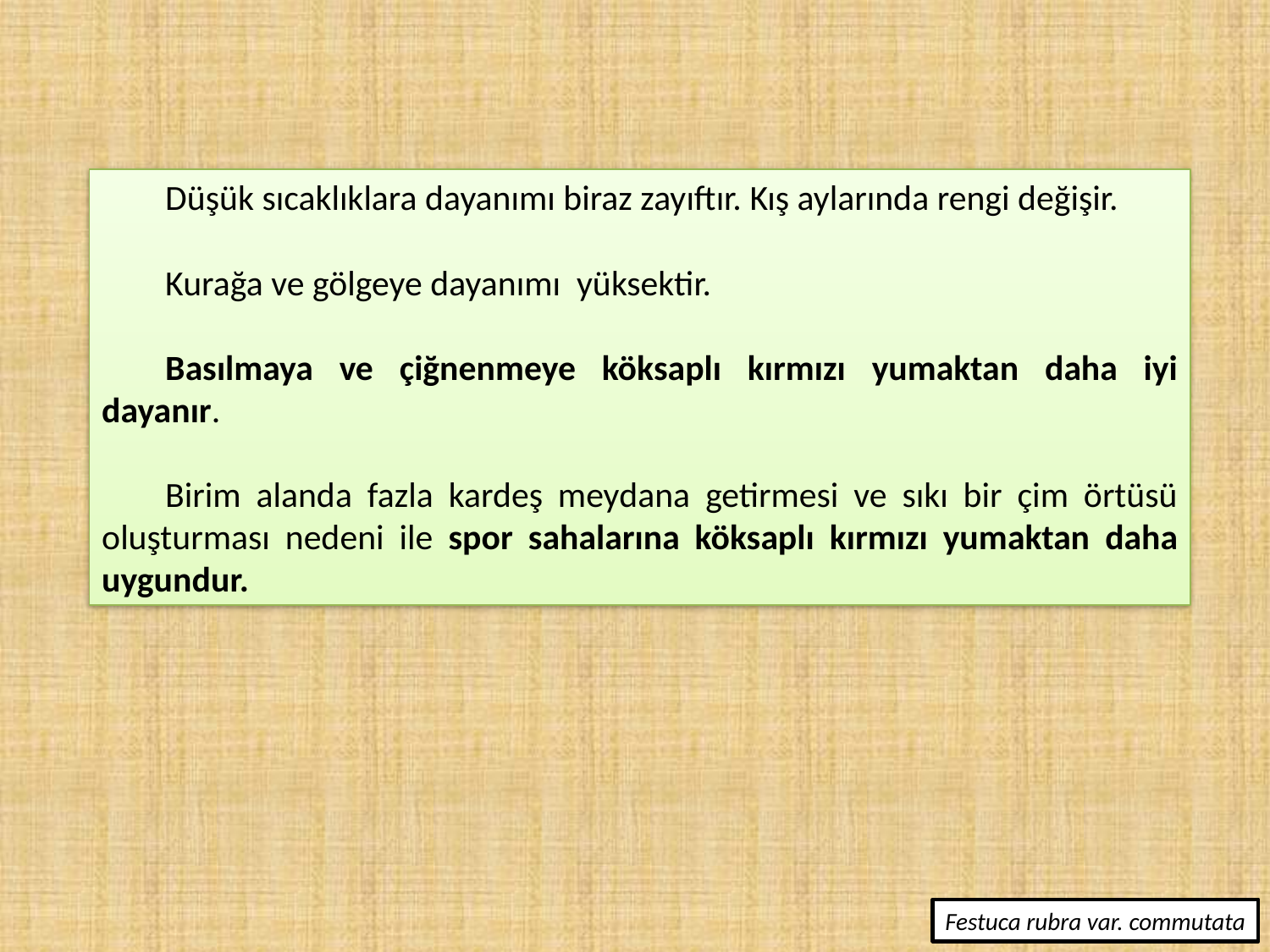

Düşük sıcaklıklara dayanımı biraz zayıftır. Kış aylarında rengi değişir.

Kurağa ve gölgeye dayanımı  yüksektir.

Basılmaya ve çiğnenmeye köksaplı kırmızı yumaktan daha iyi dayanır.

Birim alanda fazla kardeş meydana getirmesi ve sıkı bir çim örtüsü oluşturması nedeni ile spor sahalarına köksaplı kırmızı yumaktan daha uygundur.
Festuca rubra var. commutata